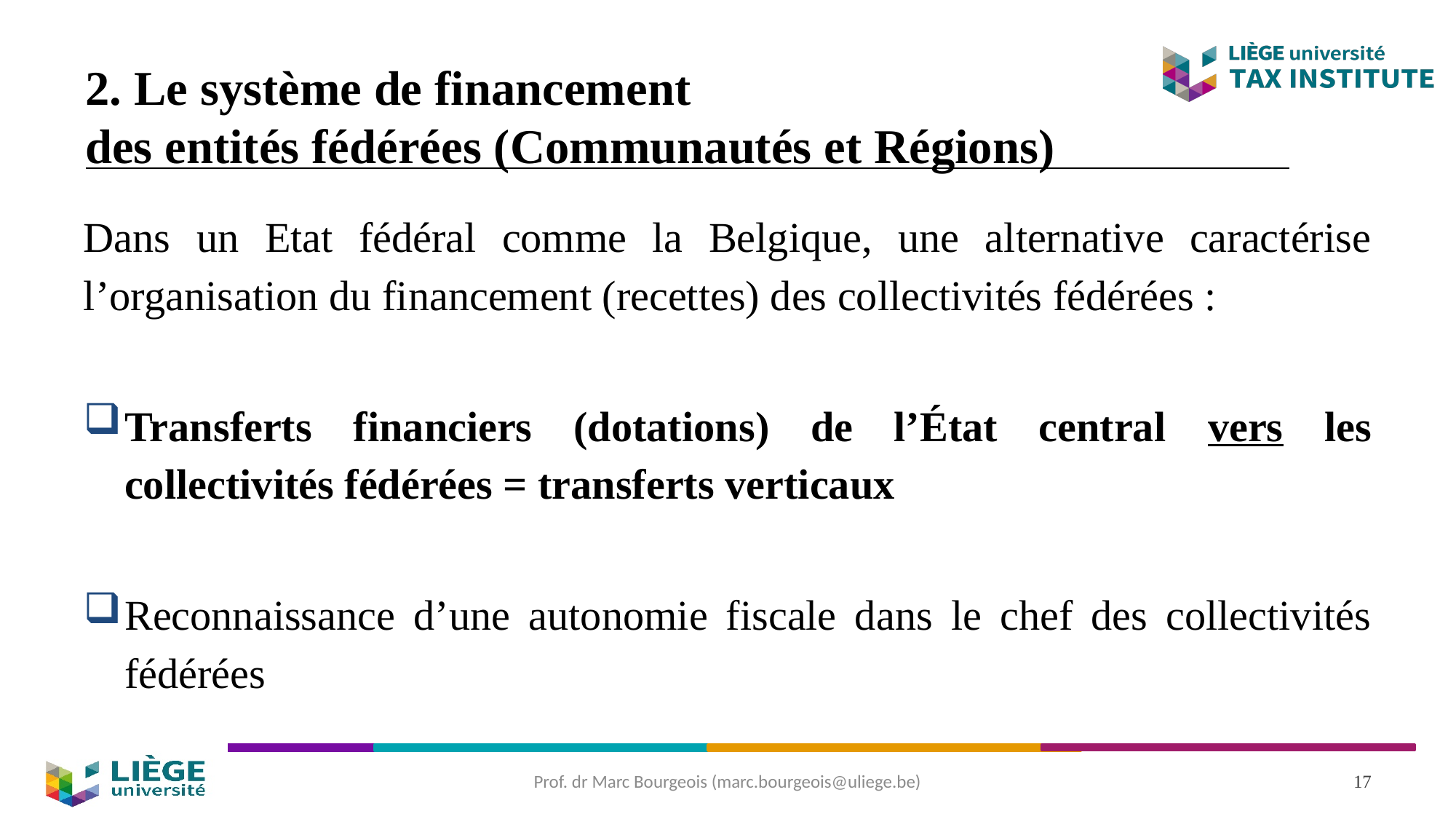

# 2. Le système de financement des entités fédérées (Communautés et Régions)
Dans un Etat fédéral comme la Belgique, une alternative caractérise l’organisation du financement (recettes) des collectivités fédérées :

Transferts financiers (dotations) de l’État central vers les collectivités fédérées = transferts verticaux

Reconnaissance d’une autonomie fiscale dans le chef des collectivités fédérées

Prof. dr Marc Bourgeois (marc.bourgeois@uliege.be)
17